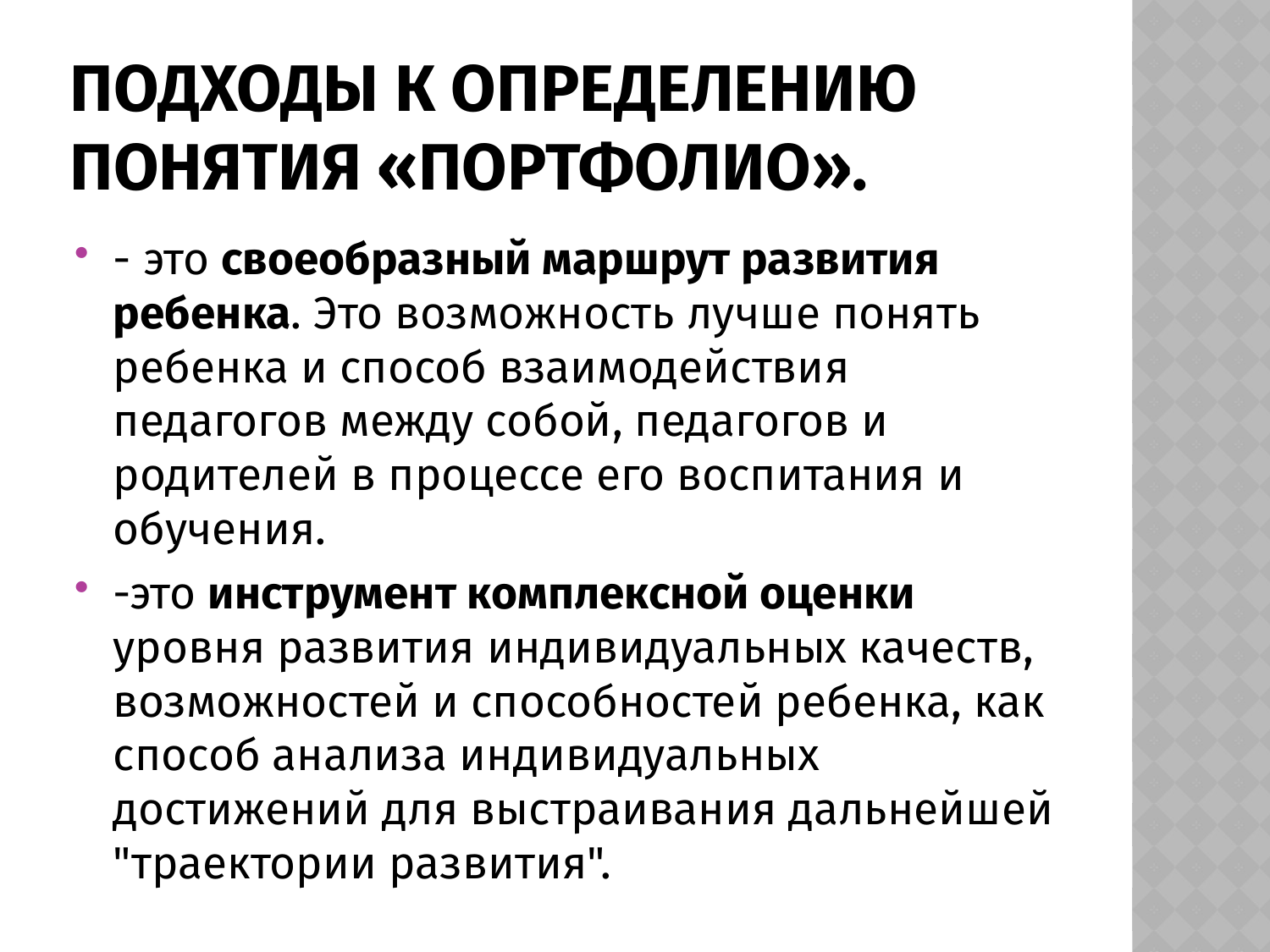

# Подходы к определению понятия «Портфолио».
- это своеобразный маршрут развития ребенка. Это возможность лучше понять ребенка и способ взаимодействия педагогов между собой, педагогов и родителей в процессе его воспитания и обучения.
-это инструмент комплексной оценки уровня развития индивидуальных качеств, возможностей и способностей ребенка, как способ анализа индивидуальных достижений для выстраивания дальнейшей "траектории развития".